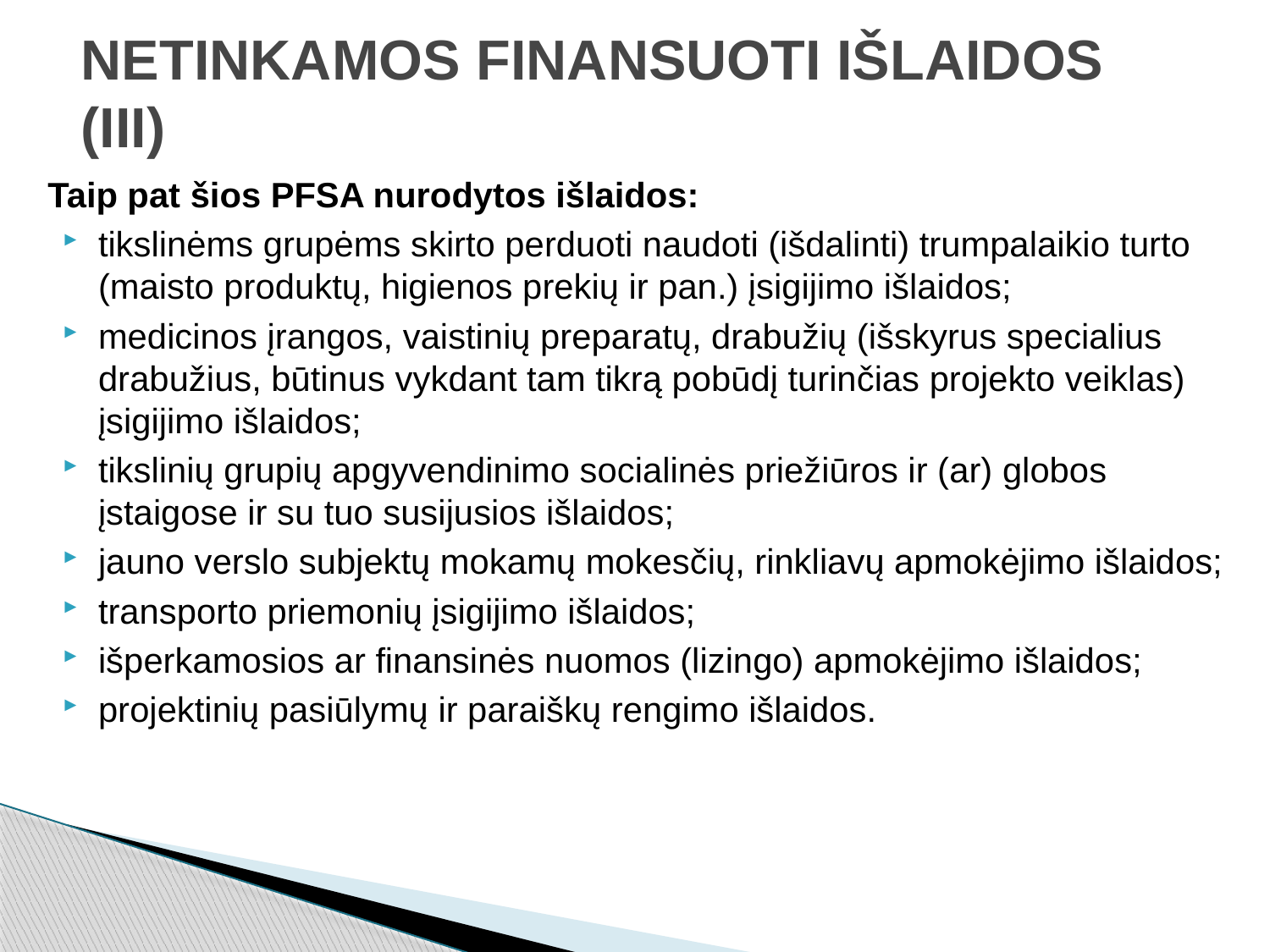

# NETINKAMOS FINANSUOTI IŠLAIDOS (III)
Taip pat šios PFSA nurodytos išlaidos:
tikslinėms grupėms skirto perduoti naudoti (išdalinti) trumpalaikio turto (maisto produktų, higienos prekių ir pan.) įsigijimo išlaidos;
medicinos įrangos, vaistinių preparatų, drabužių (išskyrus specialius drabužius, būtinus vykdant tam tikrą pobūdį turinčias projekto veiklas) įsigijimo išlaidos;
tikslinių grupių apgyvendinimo socialinės priežiūros ir (ar) globos įstaigose ir su tuo susijusios išlaidos;
jauno verslo subjektų mokamų mokesčių, rinkliavų apmokėjimo išlaidos;
transporto priemonių įsigijimo išlaidos;
išperkamosios ar finansinės nuomos (lizingo) apmokėjimo išlaidos;
projektinių pasiūlymų ir paraiškų rengimo išlaidos.